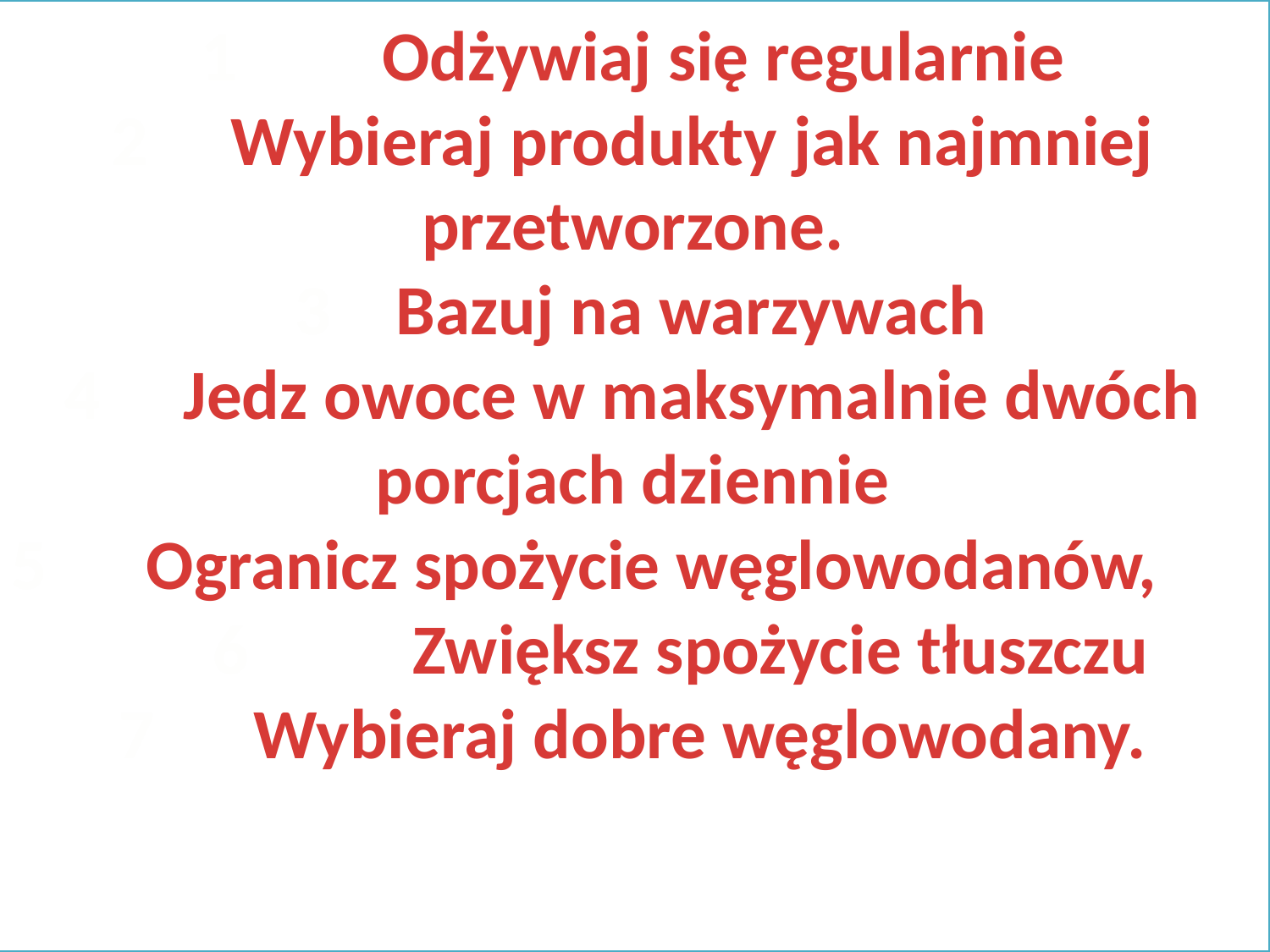

# 1         Odżywiaj się regularnie 2     Wybieraj produkty jak najmniej przetworzone. 3    Bazuj na warzywach 4     Jedz owoce w maksymalnie dwóch porcjach dziennie 5      Ogranicz spożycie węglowodanów,             6          Zwiększ spożycie tłuszczu 7      Wybieraj dobre węglowodany.